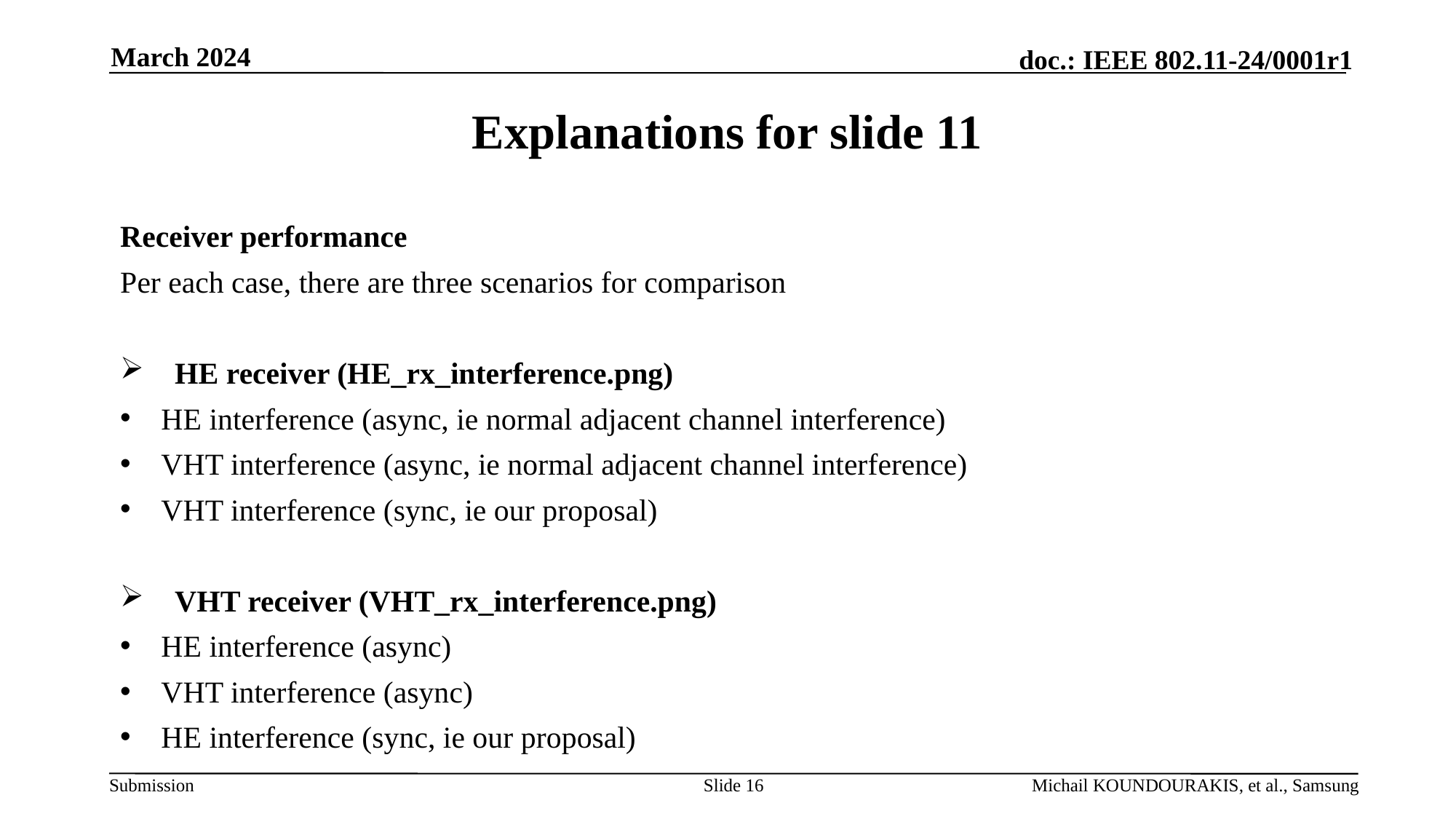

March 2024
# Explanations for slide 11
Receiver performance
Per each case, there are three scenarios for comparison

HE receiver (HE_rx_interference.png)
HE interference (async, ie normal adjacent channel interference)
VHT interference (async, ie normal adjacent channel interference)
VHT interference (sync, ie our proposal)

VHT receiver (VHT_rx_interference.png)
HE interference (async)
VHT interference (async)
HE interference (sync, ie our proposal)

Slide 16
Michail KOUNDOURAKIS, et al., Samsung